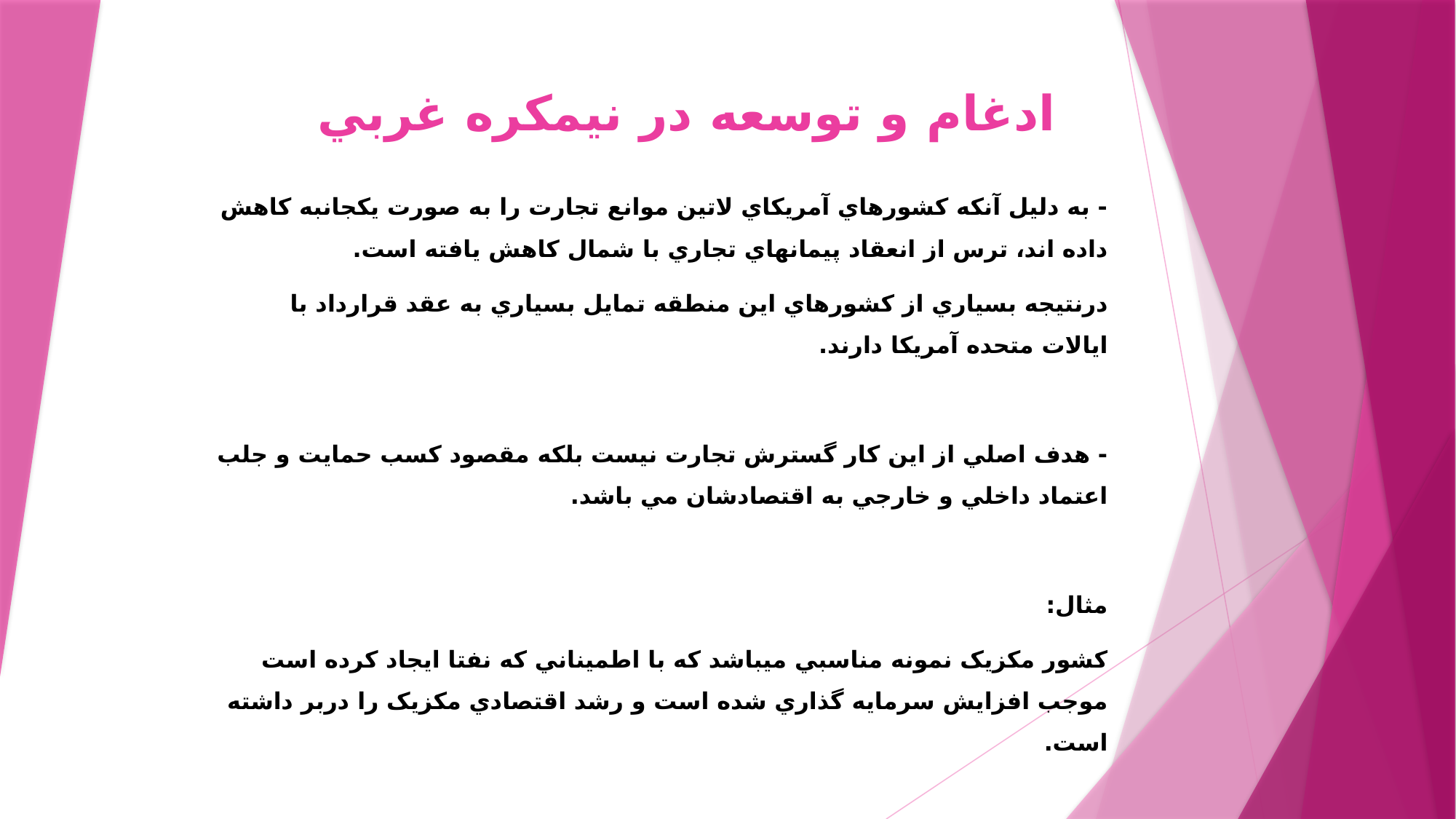

# ادغام و توسعه در نيمکره غربي
- به دليل آنکه کشورهاي آمريکاي لاتين موانع تجارت را به صورت يکجانبه کاهش داده اند، ترس از انعقاد پيمانهاي تجاري با شمال کاهش يافته است.
درنتيجه بسياري از کشورهاي اين منطقه تمايل بسياري به عقد قرارداد با ايالات متحده آمريکا دارند.

- هدف اصلي از اين کار گسترش تجارت نيست بلکه مقصود کسب حمايت و جلب اعتماد داخلي و خارجي به اقتصادشان مي باشد.

مثال:
کشور مکزيک نمونه مناسبي ميباشد که با اطميناني که نفتا ايجاد کرده است موجب افزايش سرمايه گذاري شده است و رشد اقتصادي مکزيک را دربر داشته است.